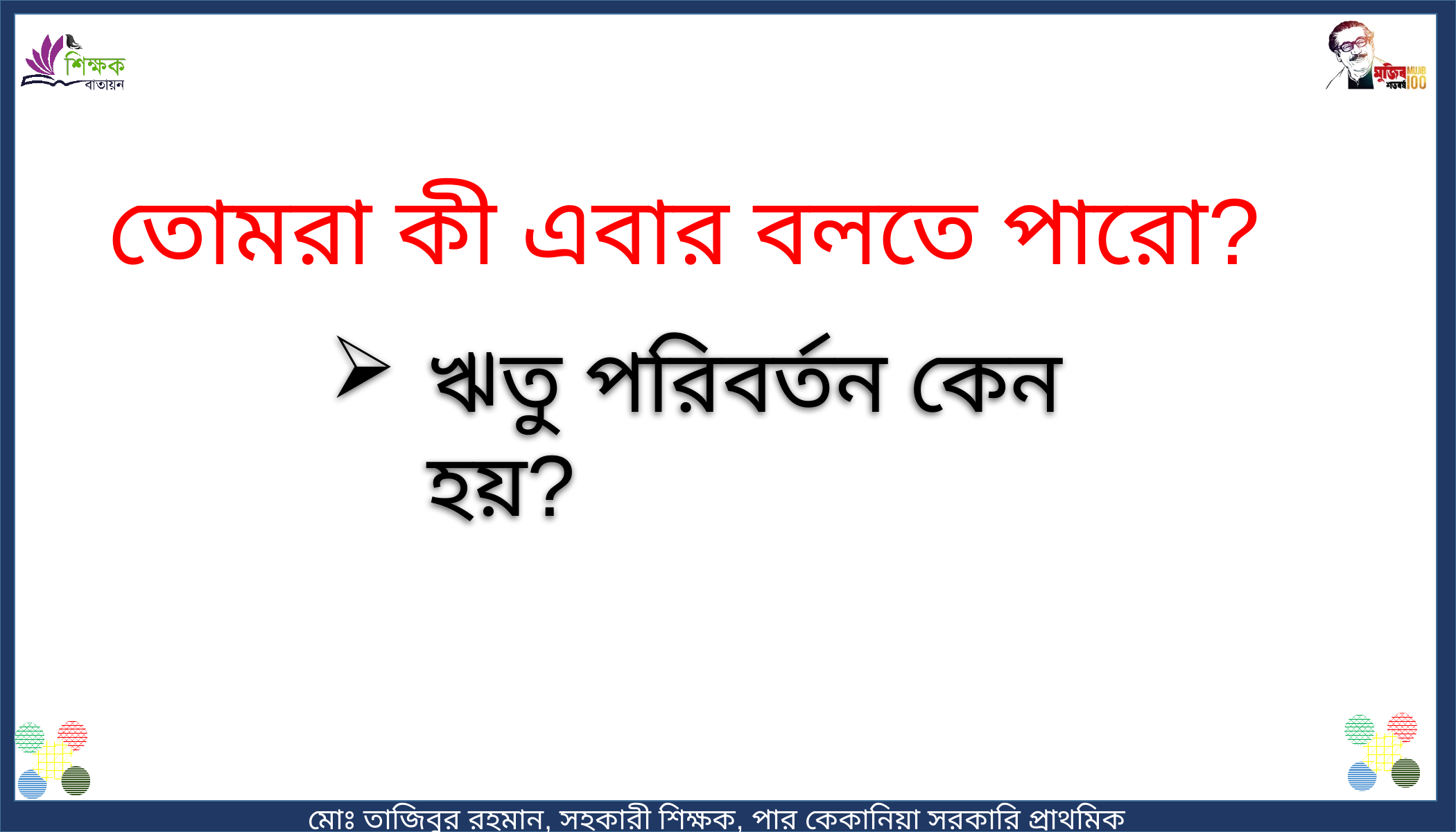

তোমরা কী এবার বলতে পারো?
ঋতু পরিবর্তন কেন হয়?